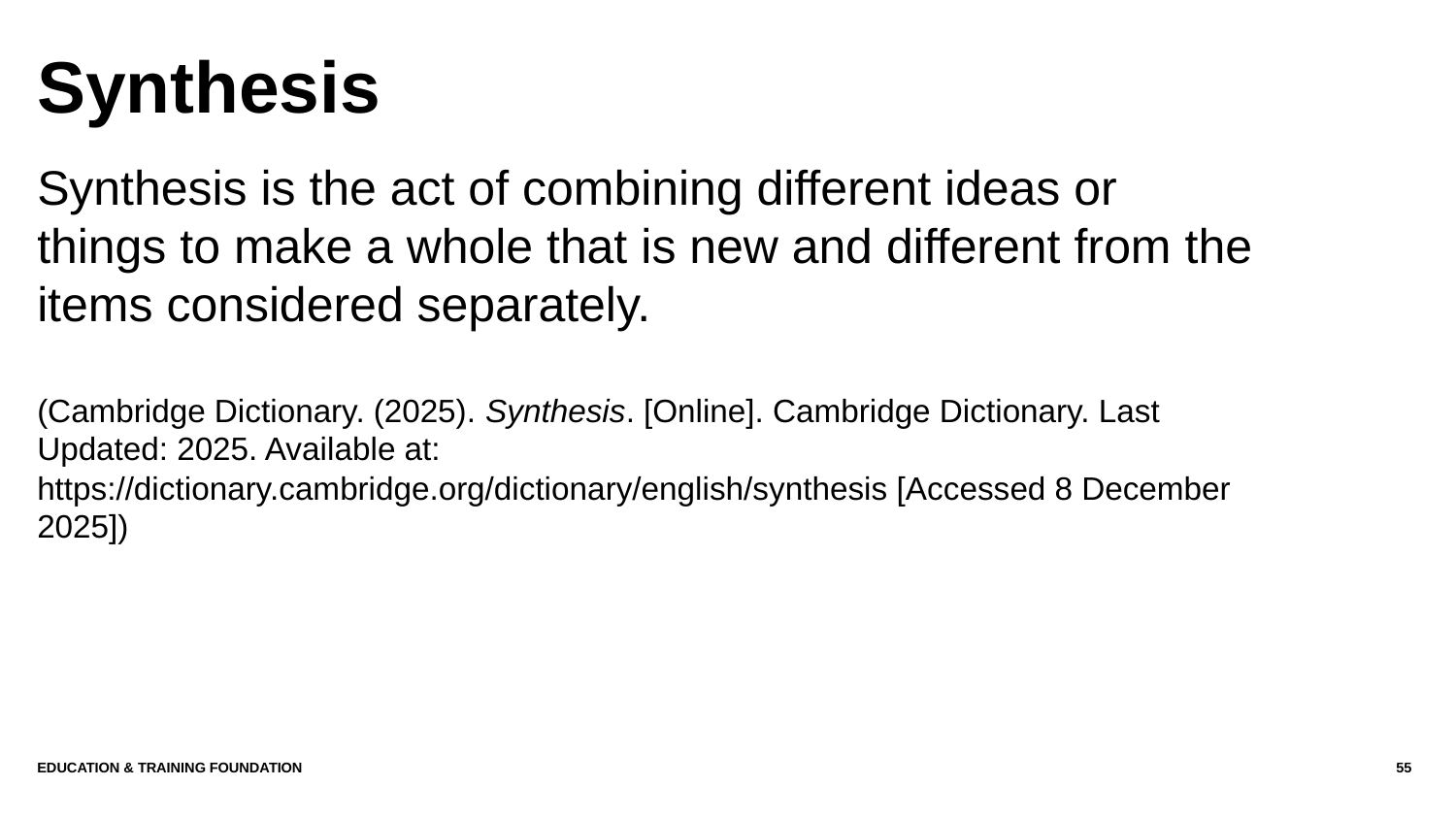

# Synthesis
Synthesis is the act of combining different ideas or things to make a whole that is new and different from the items considered separately.

(Cambridge Dictionary. (2025). Synthesis. [Online]. Cambridge Dictionary. Last Updated: 2025. Available at: https://dictionary.cambridge.org/dictionary/english/synthesis [Accessed 8 December 2025])
Education & Training Foundation
55